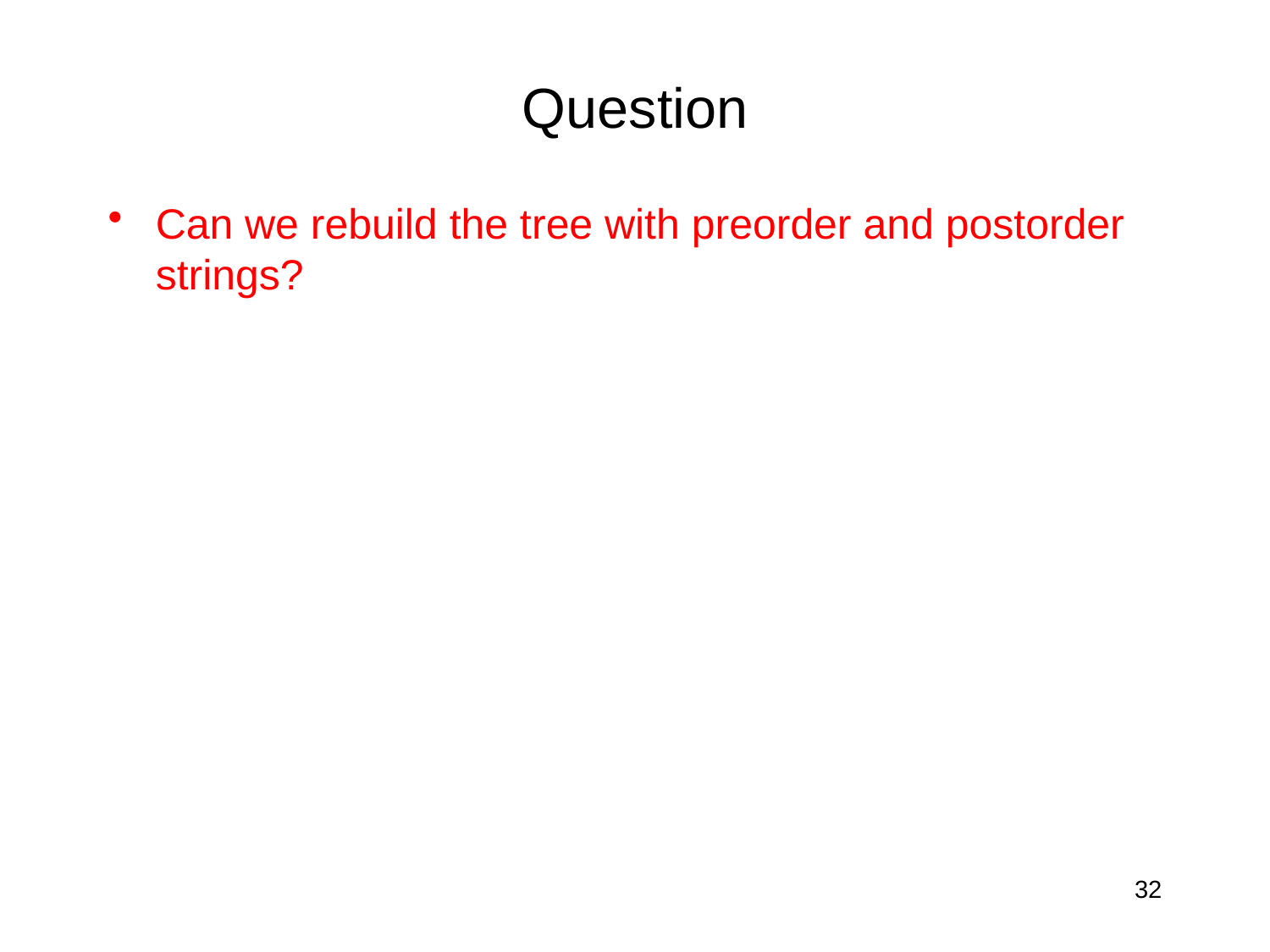

# Question
Can we rebuild the tree with preorder and postorder strings?

32